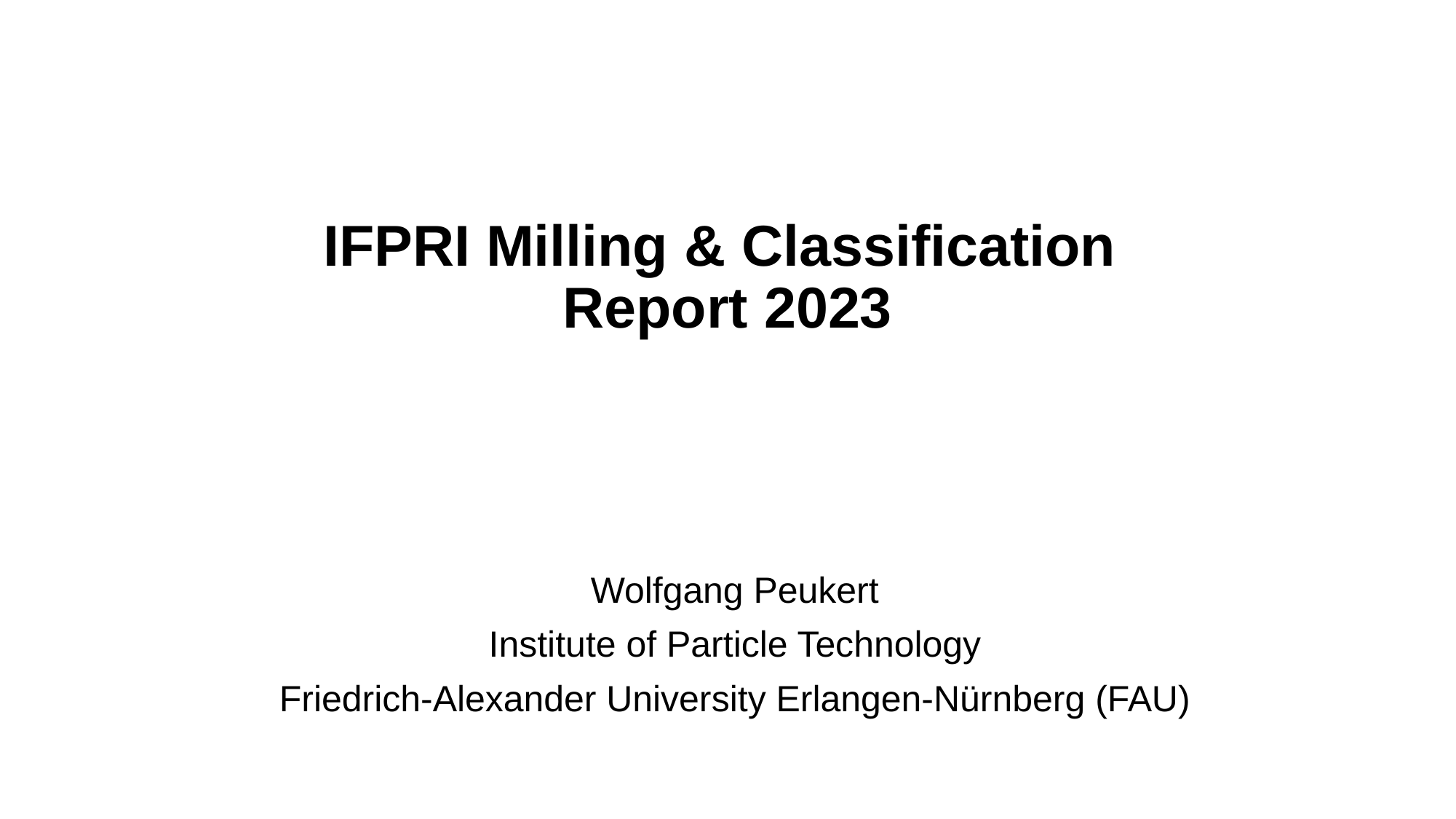

# IFPRI Milling & Classification Report 2023
Wolfgang Peukert
Institute of Particle Technology
Friedrich-Alexander University Erlangen-Nürnberg (FAU)